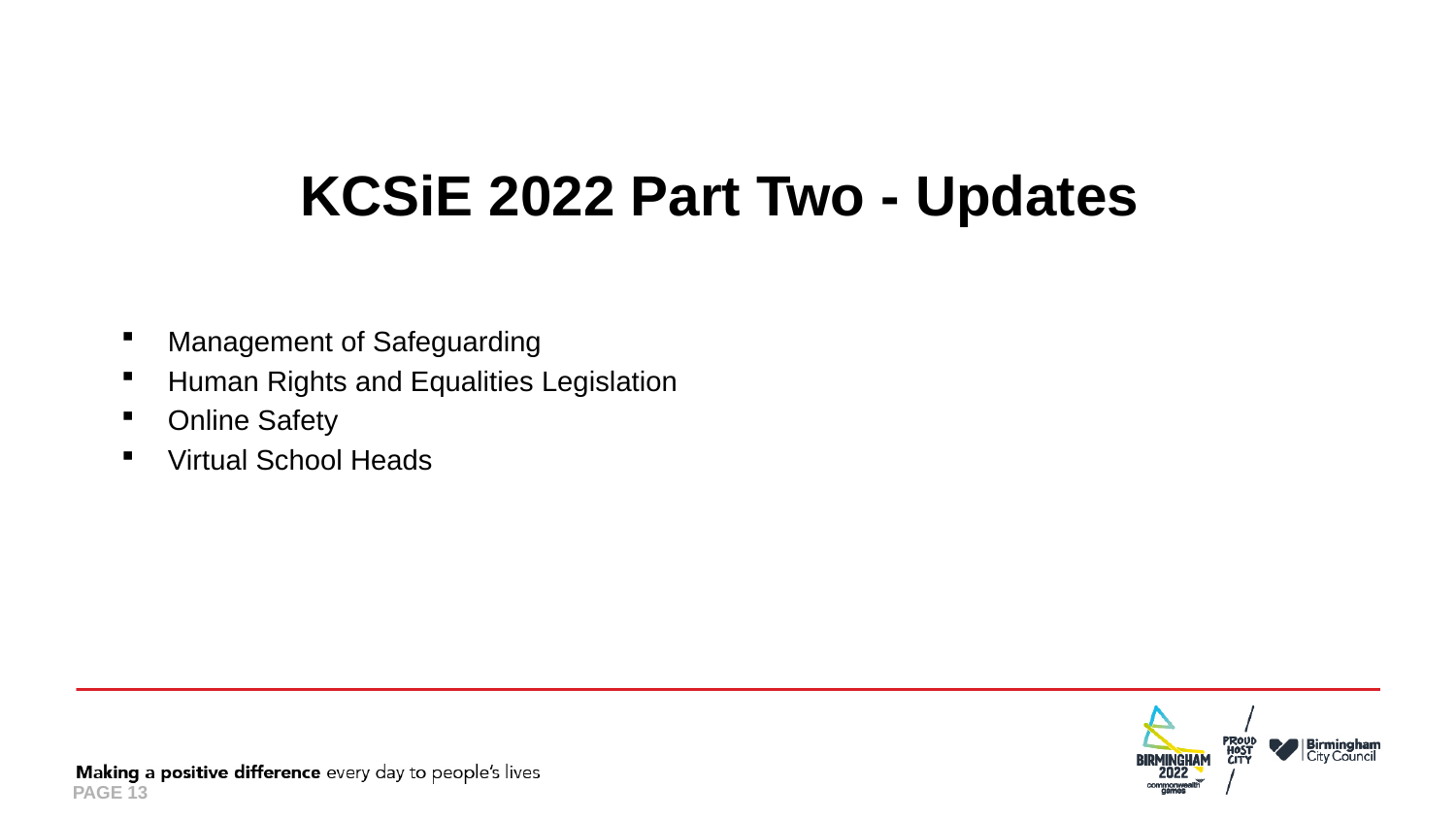

# KCSiE 2022 Part Two - Updates

Management of Safeguarding
Human Rights and Equalities Legislation
Online Safety
Virtual School Heads
PAGE 13